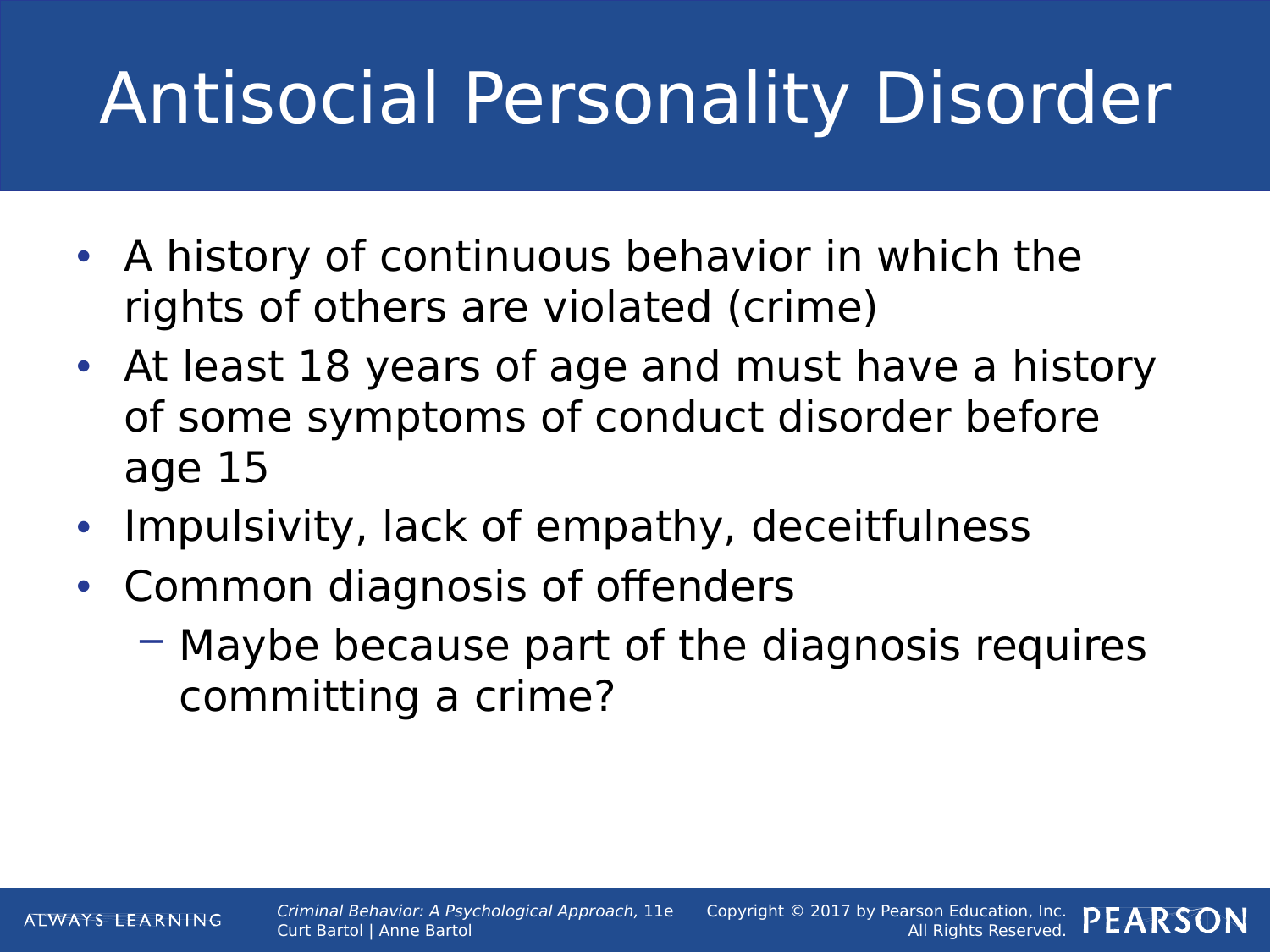

# Antisocial Personality Disorder
A history of continuous behavior in which the rights of others are violated (crime)
At least 18 years of age and must have a history of some symptoms of conduct disorder before age 15
Impulsivity, lack of empathy, deceitfulness
Common diagnosis of offenders
Maybe because part of the diagnosis requires committing a crime?